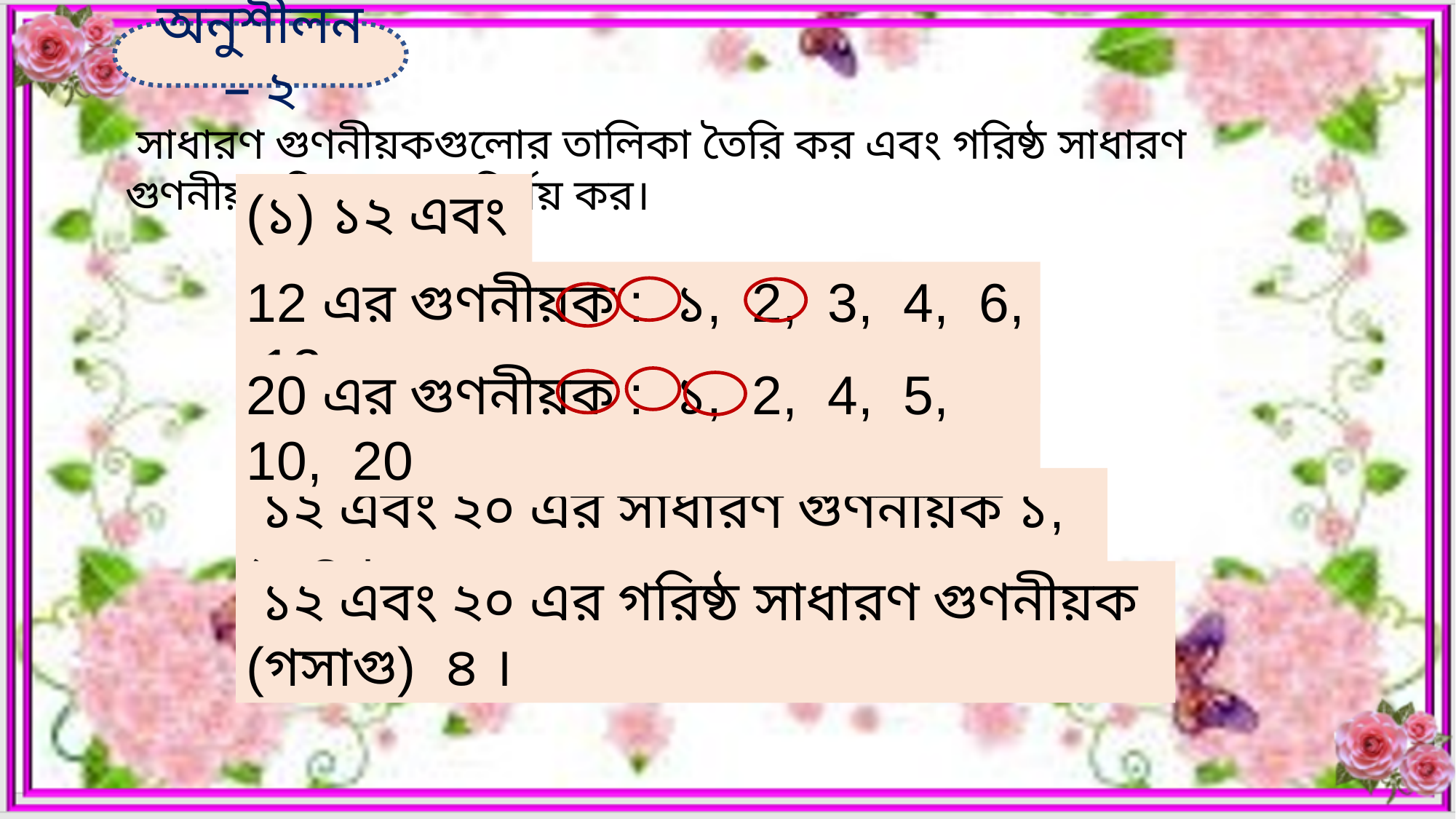

অনুশীলন – ২
 সাধারণ গুণনীয়কগুলোর তালিকা তৈরি কর এবং গরিষ্ঠ সাধারণ গুণনীয়কটি (গসাগু) নির্ণয় কর।
(১) ১২ এবং ২০
12 এর গুণনীয়ক :  ১,  2,  3,  4,  6,  12

20 এর গুণনীয়ক :  ১,  2,  4,  5,  10,  20

 ১২ এবং ২০ এর সাধারণ গুণনীয়ক ১, ২, ৪ ।
 ১২ এবং ২০ এর গরিষ্ঠ সাধারণ গুণনীয়ক (গসাগু)  ৪ ।